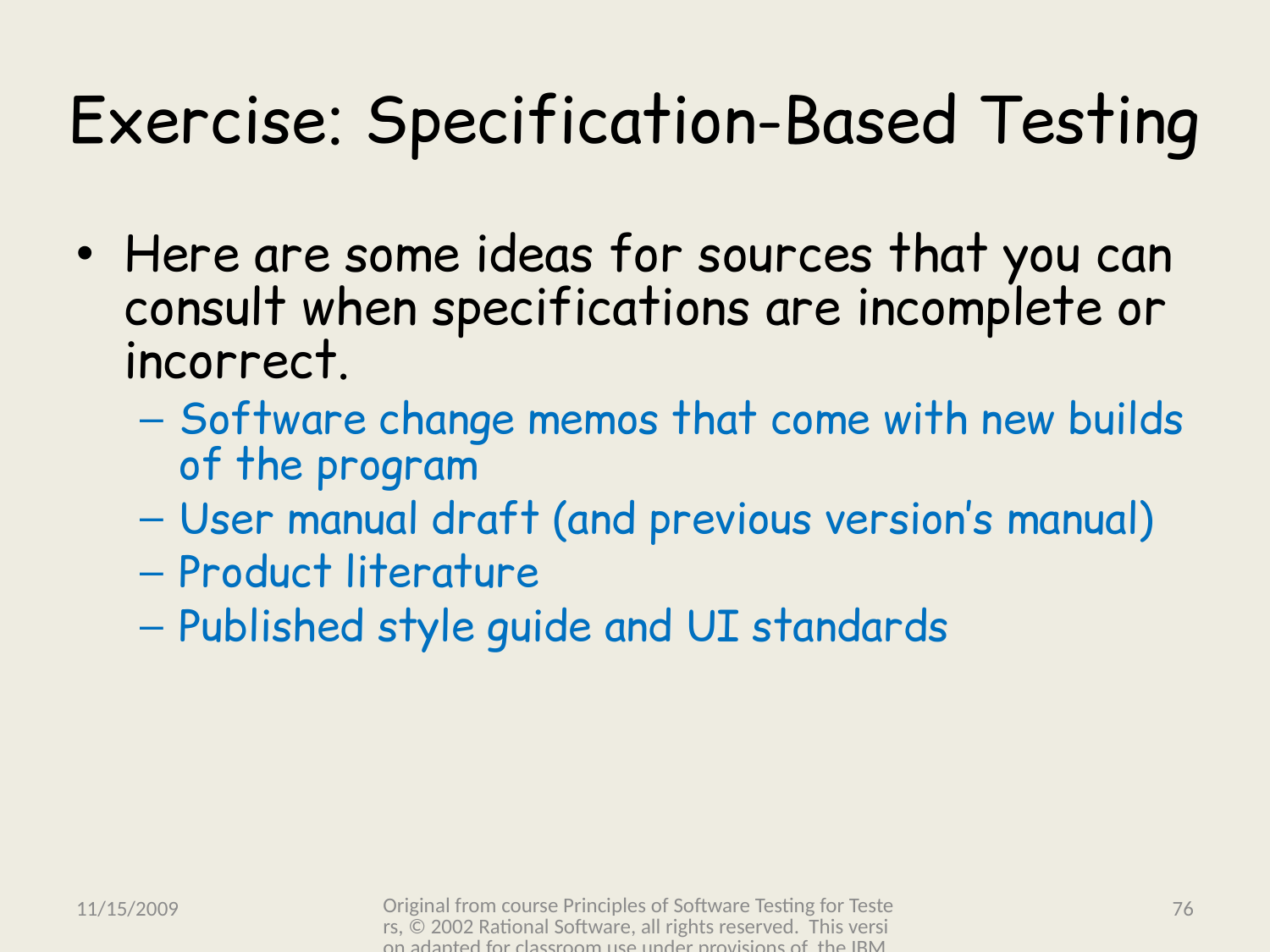

# Exercise: Specification-Based Testing
Here are some ideas for sources that you can consult when specifications are incomplete or incorrect.
Software change memos that come with new builds of the program
User manual draft (and previous version’s manual)
Product literature
Published style guide and UI standards
Original from course Principles of Software Testing for Testers, © 2002 Rational Software, all rights reserved.  This version adapted for classroom use under provisions of  the IBM Academic Initiative.
11/15/2009
76